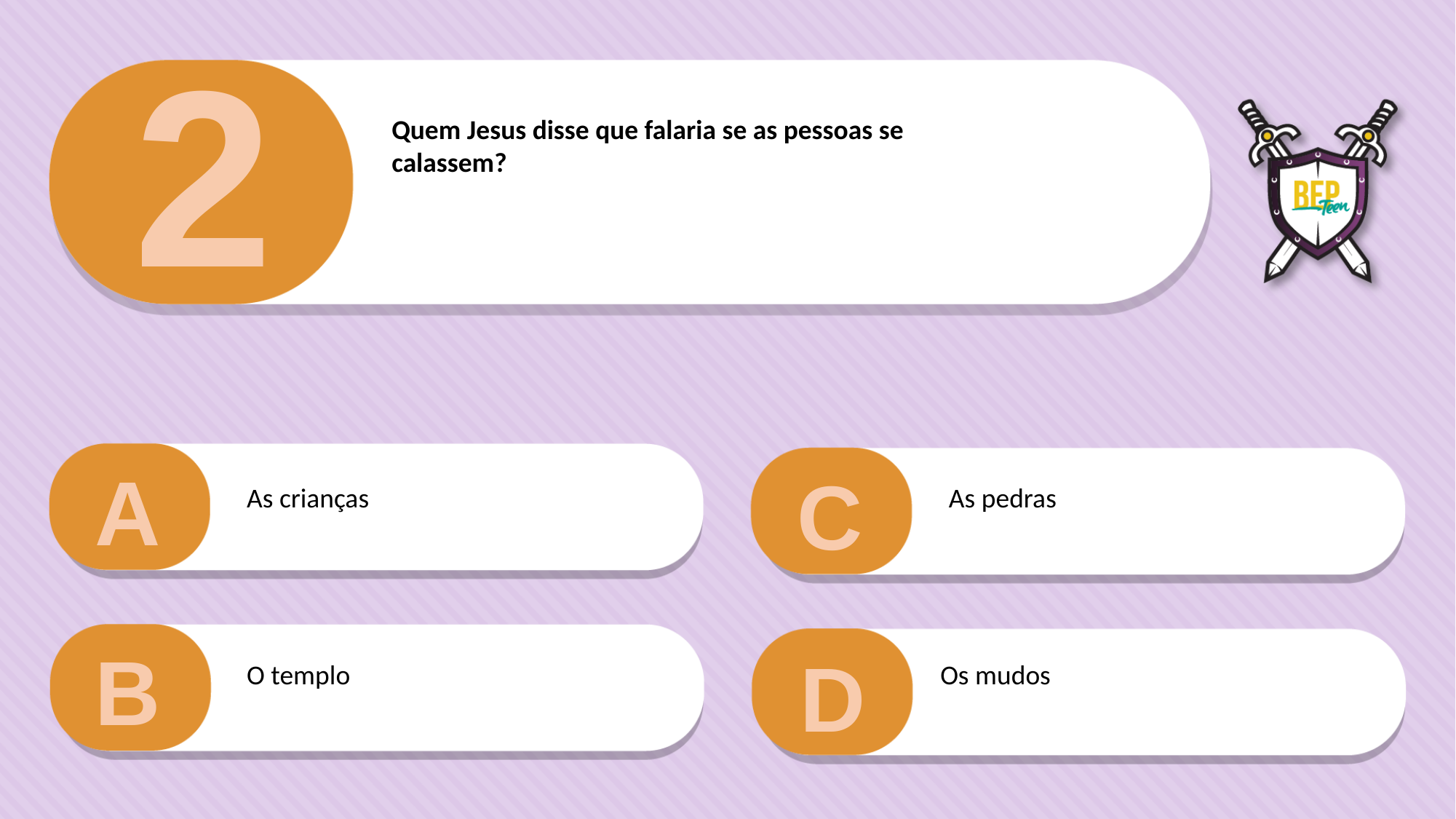

2
Quem Jesus disse que falaria se as pessoas se
calassem?
A
C
As crianças
As pedras
B
D
O templo
Os mudos